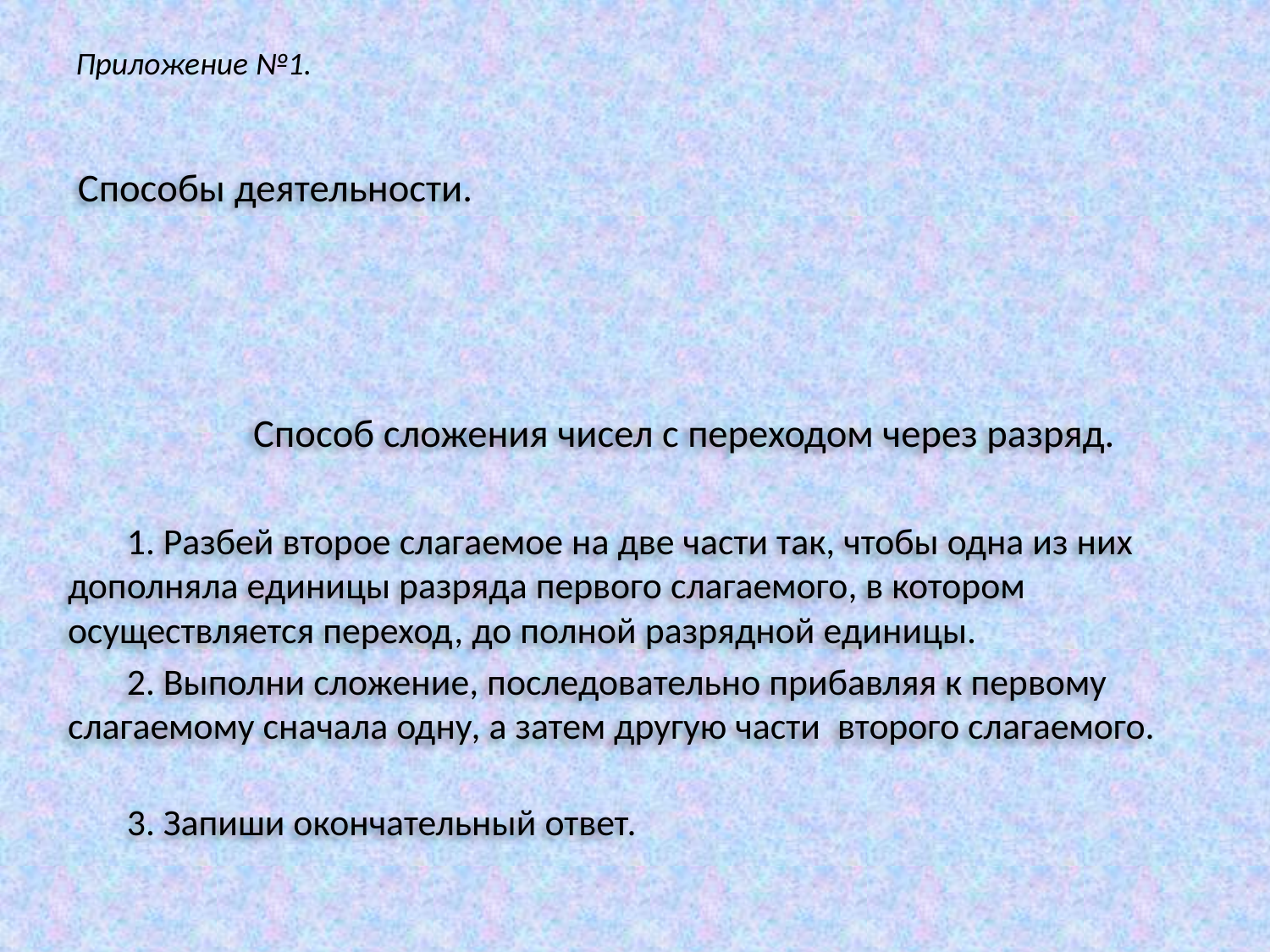

# Приложение №1.
 Способы деятельности.
	Способ сложения чисел с переходом через разряд.

       1. Разбей второе слагаемое на две части так, чтобы одна из них дополняла единицы разряда первого слагаемого, в котором осуществляется переход, до полной разрядной единицы.
       2. Выполни сложение, последовательно прибавляя к первому слагаемому сначала одну, а затем другую части  второго слагаемого.
       3. Запиши окончательный ответ.